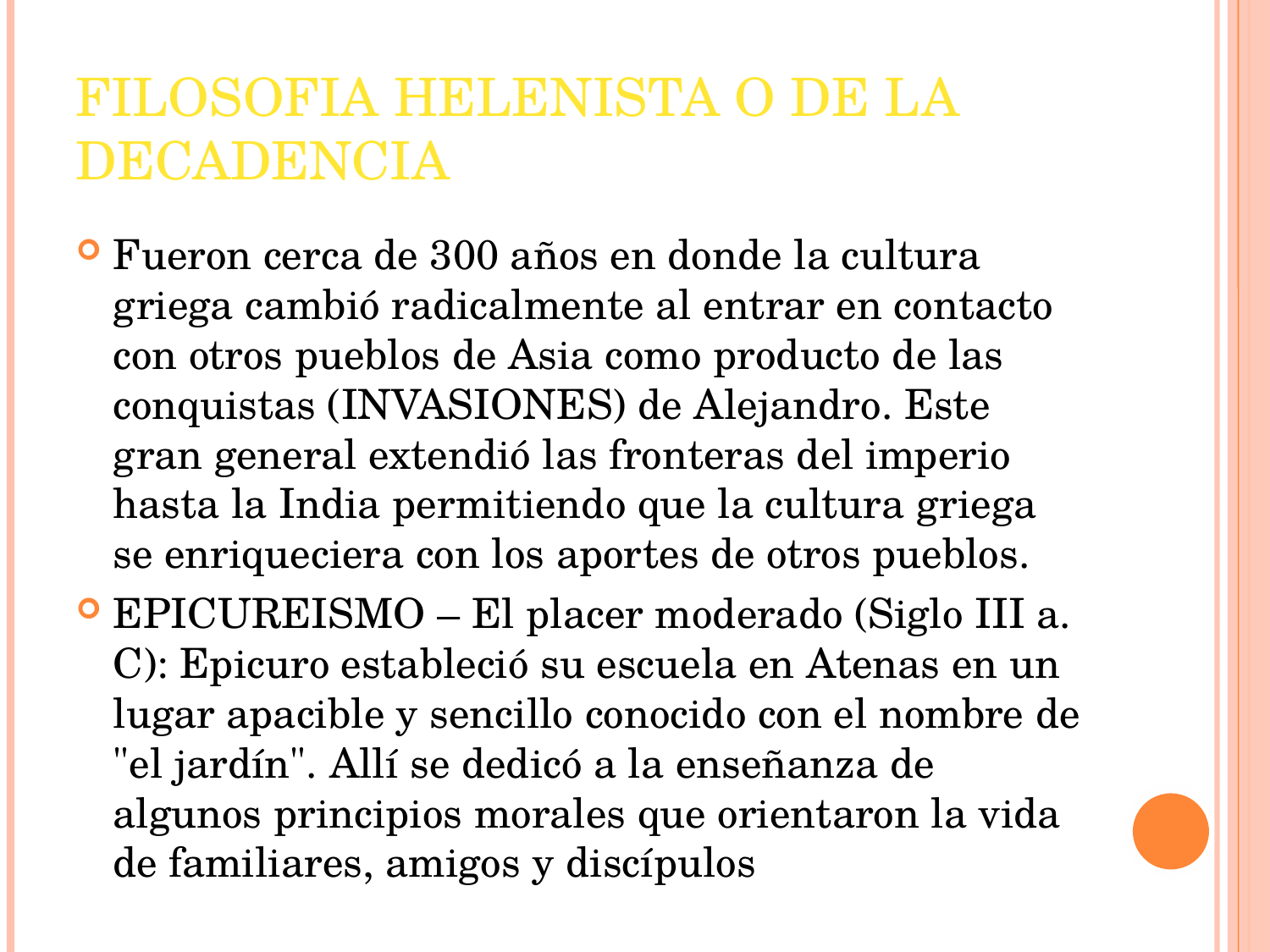

# FILOSOFIA HELENISTA O DE LA DECADENCIA
Fueron cerca de 300 años en donde la cultura griega cambió radicalmente al entrar en contacto con otros pueblos de Asia como producto de las conquistas (INVASIONES) de Alejandro. Este gran general extendió las fronteras del imperio hasta la India permitiendo que la cultura griega se enriqueciera con los aportes de otros pueblos.
EPICUREISMO – El placer moderado (Siglo III a. C): Epicuro estableció su escuela en Atenas en un lugar apacible y sencillo conocido con el nombre de "el jardín". Allí se dedicó a la enseñanza de algunos principios morales que orientaron la vida de familiares, amigos y discípulos